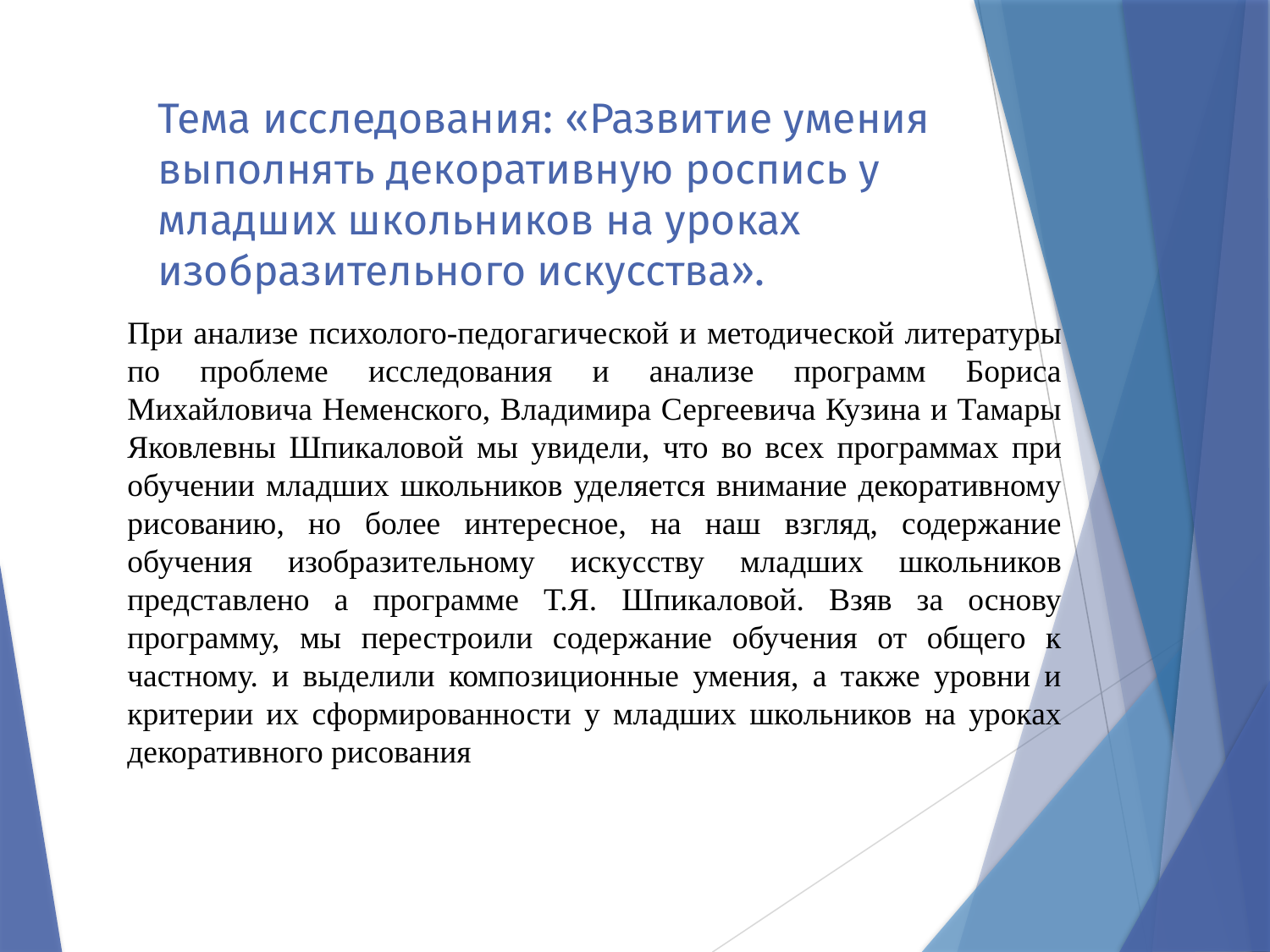

# Тема исследования: «Развитие умения выполнять декоративную роспись у  младших школьников на уроках изобразительного искусства».
При анализе психолого-педогагической и методической литературы по проблеме исследования и анализе программ Бориса Михайловича Неменского, Владимира Сергеевича Кузина и Тамары Яковлевны Шпикаловой мы увидели, что во всех программах при обучении младших школьников уделяется внимание декоративному рисованию, но более интересное, на наш взгляд, содержание обучения изобразительному искусству младших школьников представлено а программе Т.Я. Шпикаловой. Взяв за основу программу, мы перестроили содержание обучения от общего к частному. и выделили композиционные умения, а также уровни и критерии их сформированности у младших школьников на уроках декоративного рисования